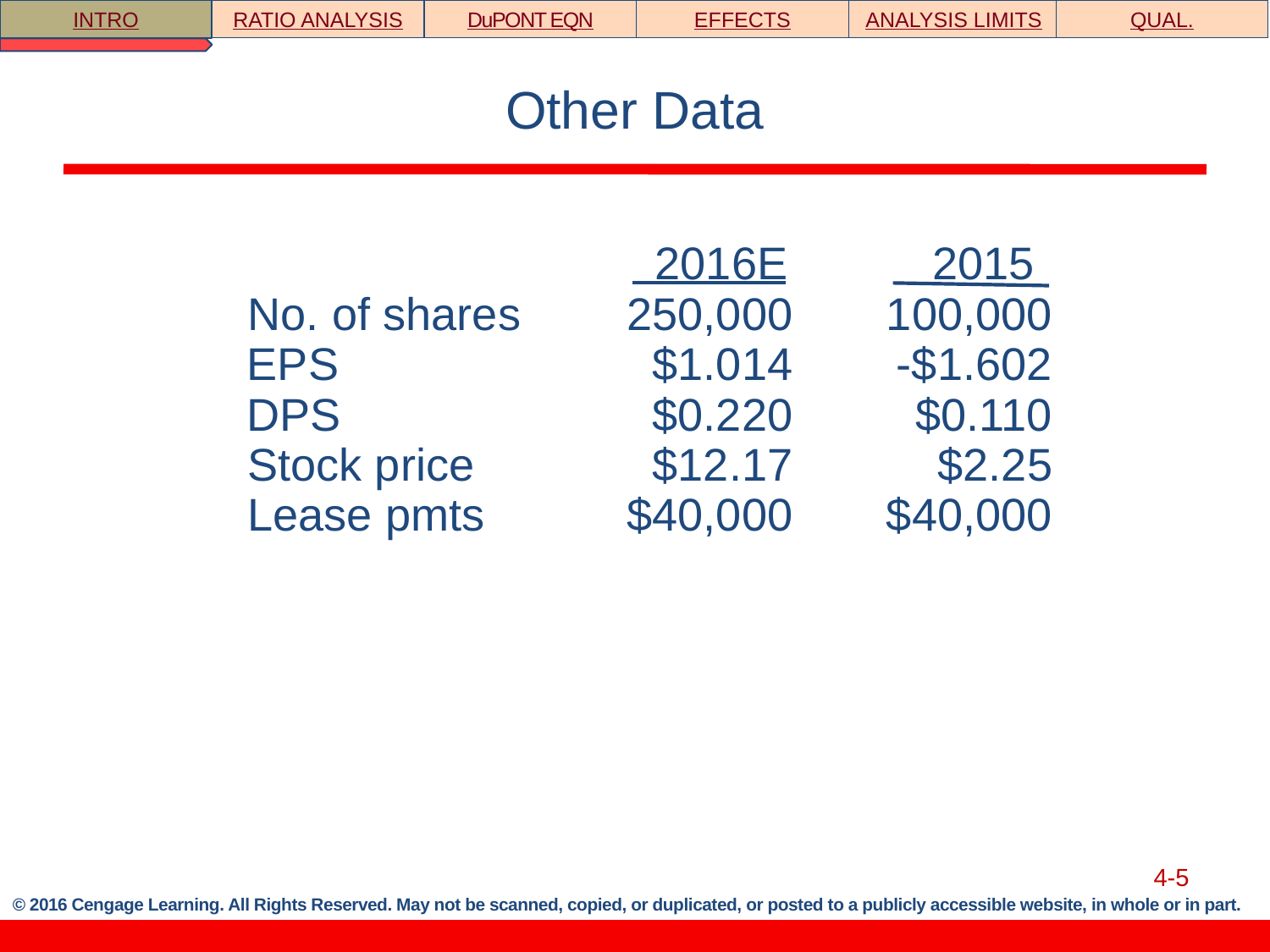

INTRO
RATIO ANALYSIS
DuPONT EQN
EFFECTS
ANALYSIS LIMITS
QUAL.

# Other Data

   2016E
   2015
No. of shares
250,000
100,000
EPS
$1.014
-$1.602
DPS
$0.220
$0.110
Stock price
$12.17
$2.25
Lease pmts
$40,000
$40,000
4-5